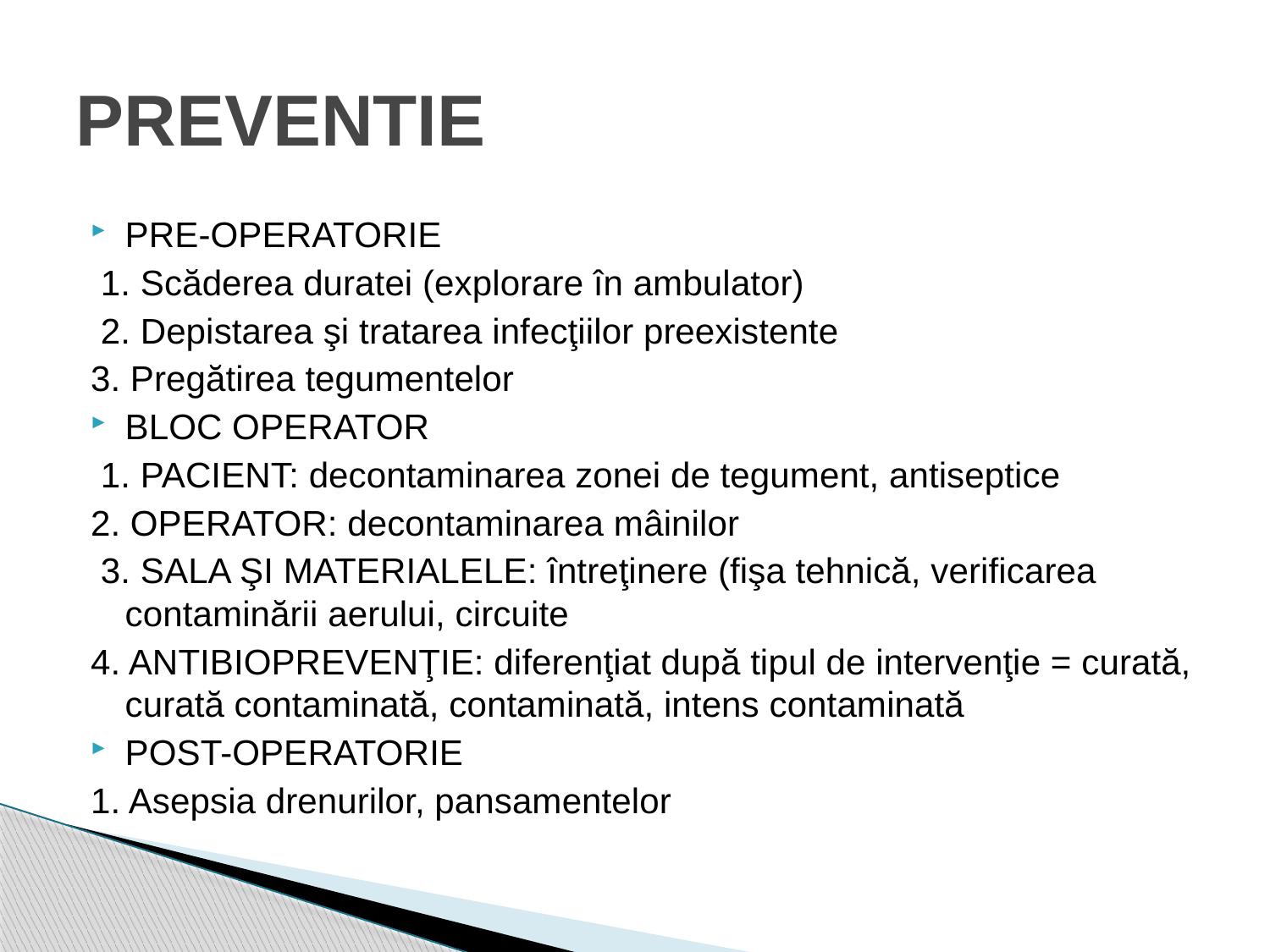

# PREVENTIE
PRE-OPERATORIE
 1. Scăderea duratei (explorare în ambulator)
 2. Depistarea şi tratarea infecţiilor preexistente
3. Pregătirea tegumentelor
BLOC OPERATOR
 1. PACIENT: decontaminarea zonei de tegument, antiseptice
2. OPERATOR: decontaminarea mâinilor
 3. SALA ŞI MATERIALELE: întreţinere (fişa tehnică, verificarea contaminării aerului, circuite
4. ANTIBIOPREVENŢIE: diferenţiat după tipul de intervenţie = curată, curată contaminată, contaminată, intens contaminată
POST-OPERATORIE
1. Asepsia drenurilor, pansamentelor